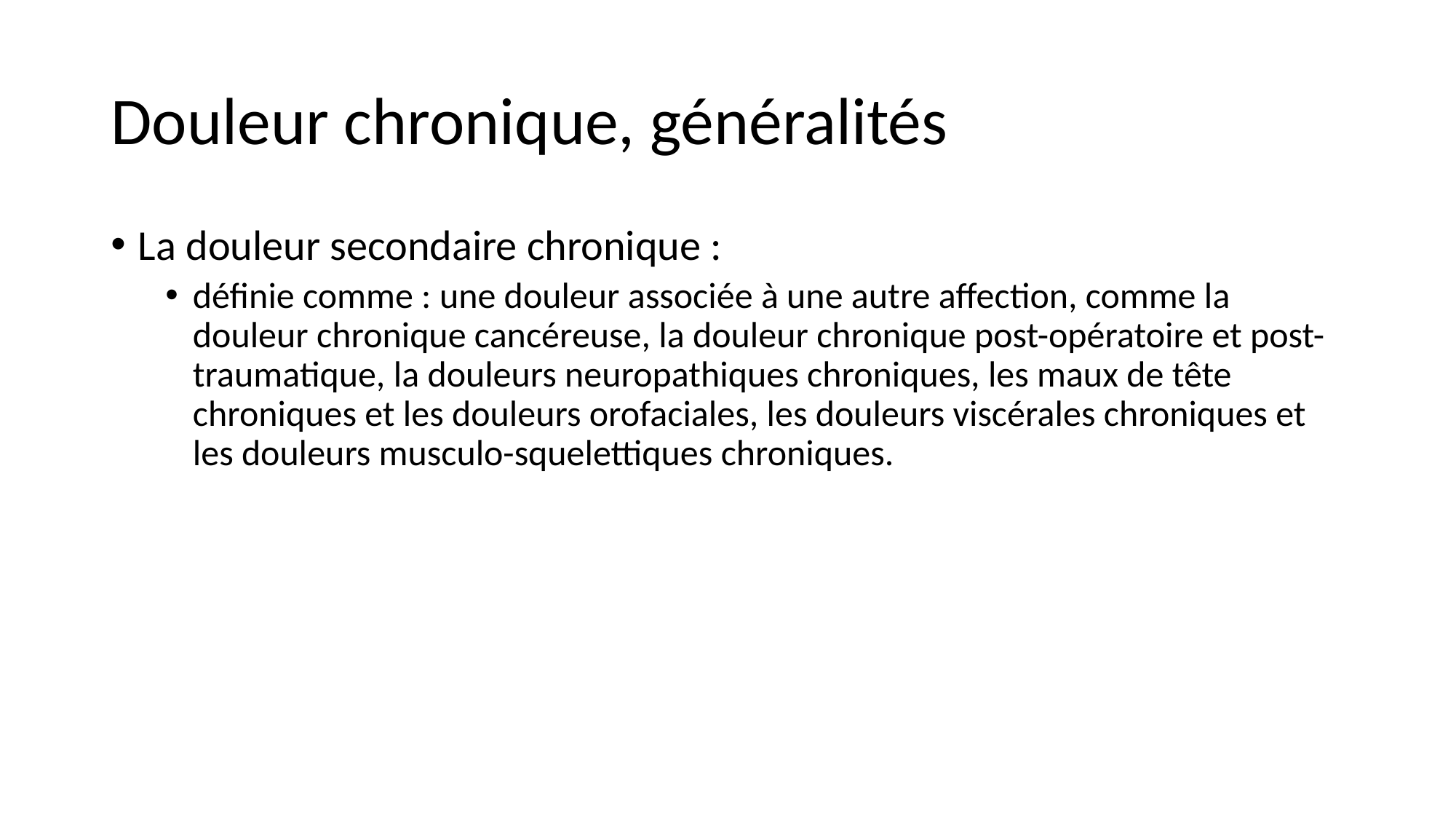

# Douleur chronique, généralités
La douleur secondaire chronique :
définie comme : une douleur associée à une autre affection, comme la douleur chronique cancéreuse, la douleur chronique post-opératoire et post-traumatique, la douleurs neuropathiques chroniques, les maux de tête chroniques et les douleurs orofaciales, les douleurs viscérales chroniques et les douleurs musculo-squelettiques chroniques.